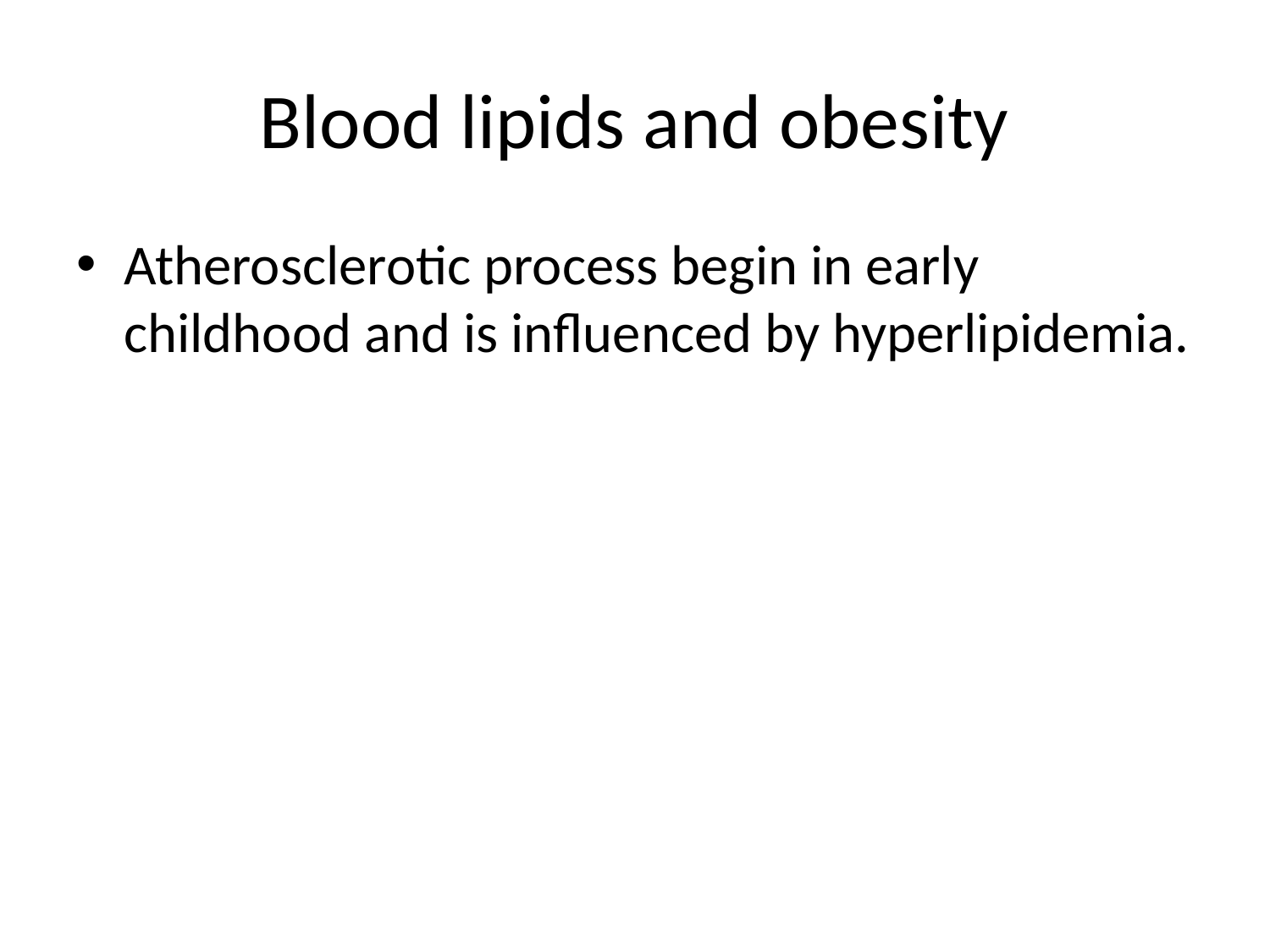

# Blood lipids and obesity
Atherosclerotic process begin in early childhood and is influenced by hyperlipidemia.